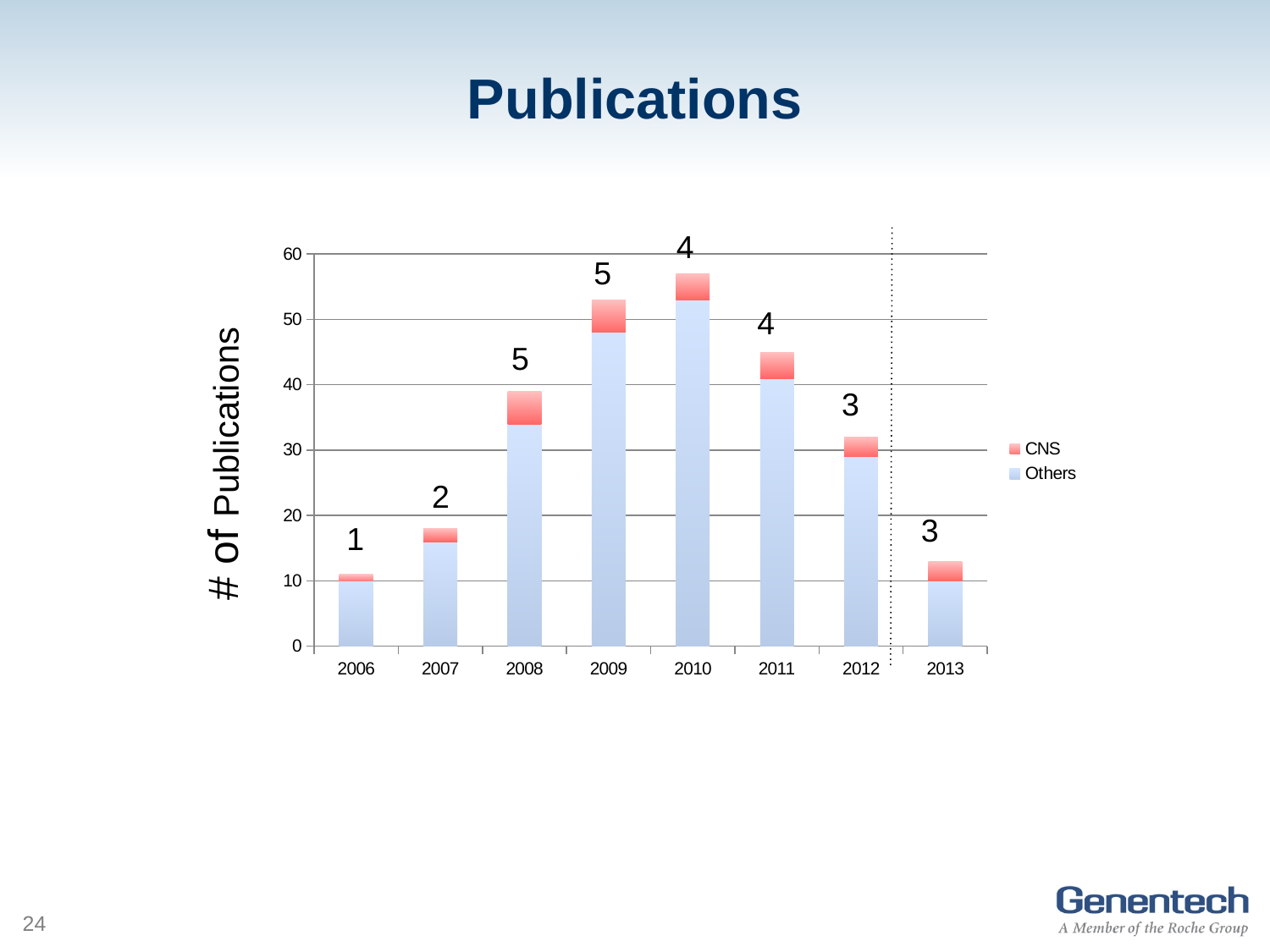

# Publications
4

### Chart

| Category |  |  |
|---|---|---|
| 2006 | 10.0 | 1.0 |
| 2007 | 16.0 | 2.0 |
| 2008 | 34.0 | 5.0 |
| 2009 | 48.0 | 5.0 |
| 2010 | 53.0 | 4.0 |
| 2011 | 41.0 | 4.0 |
| 2012 | 29.0 | 3.0 |
| 2013 | 10.0 | 3.0 |
5
4
5
3
# of Publications
2
3
1